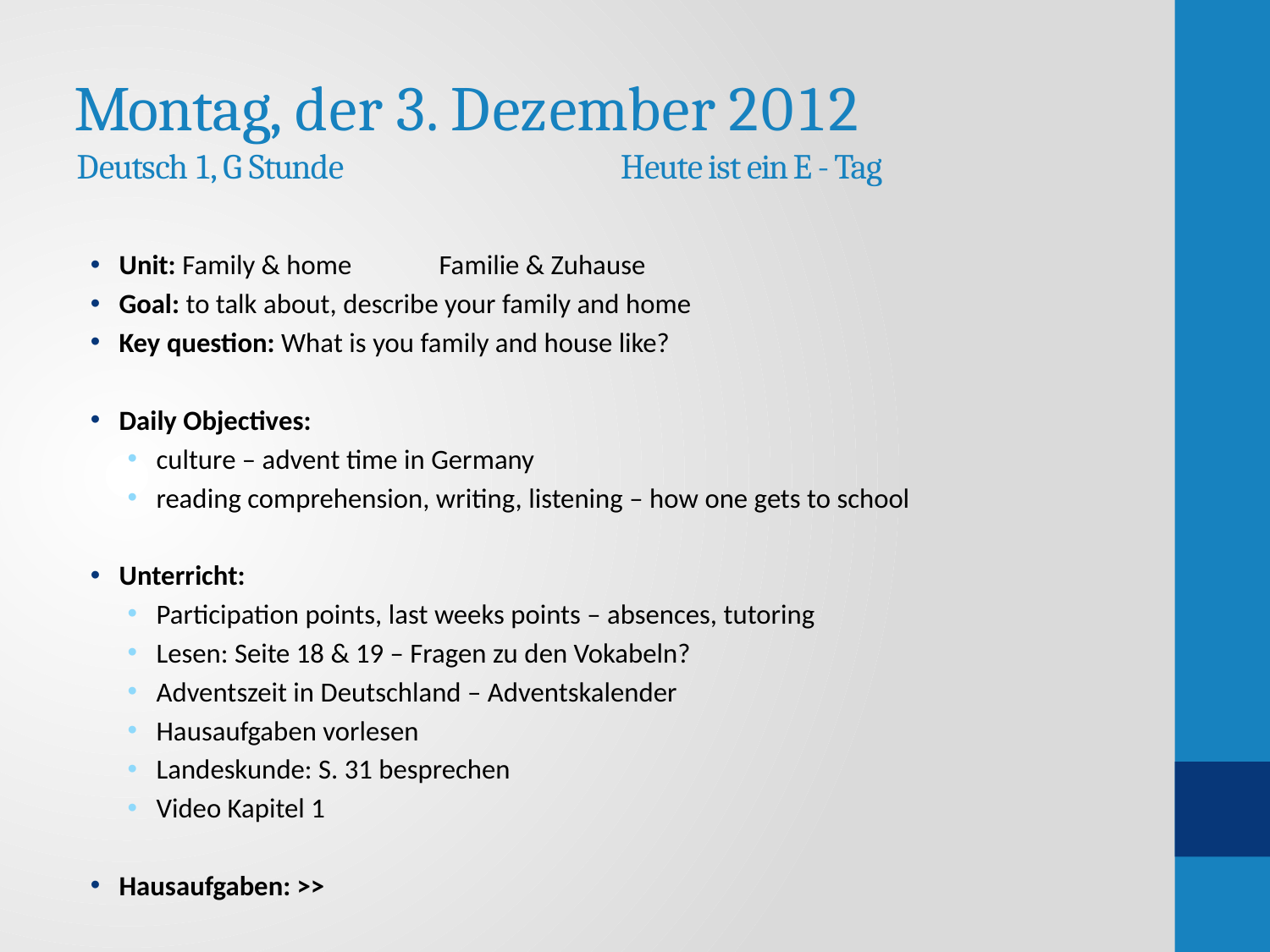

# Montag, der 3. Dezember 2012 Deutsch 1, G Stunde 		      Heute ist ein E - Tag

Unit: Family & home   	Familie & Zuhause
Goal: to talk about, describe your family and home
Key question: What is you family and house like?

Daily Objectives:
culture – advent time in Germany
reading comprehension, writing, listening – how one gets to school

Unterricht:
Participation points, last weeks points – absences, tutoring
Lesen: Seite 18 & 19 – Fragen zu den Vokabeln?
Adventszeit in Deutschland – Adventskalender
Hausaufgaben vorlesen
Landeskunde: S. 31 besprechen
Video Kapitel 1

Hausaufgaben: >>